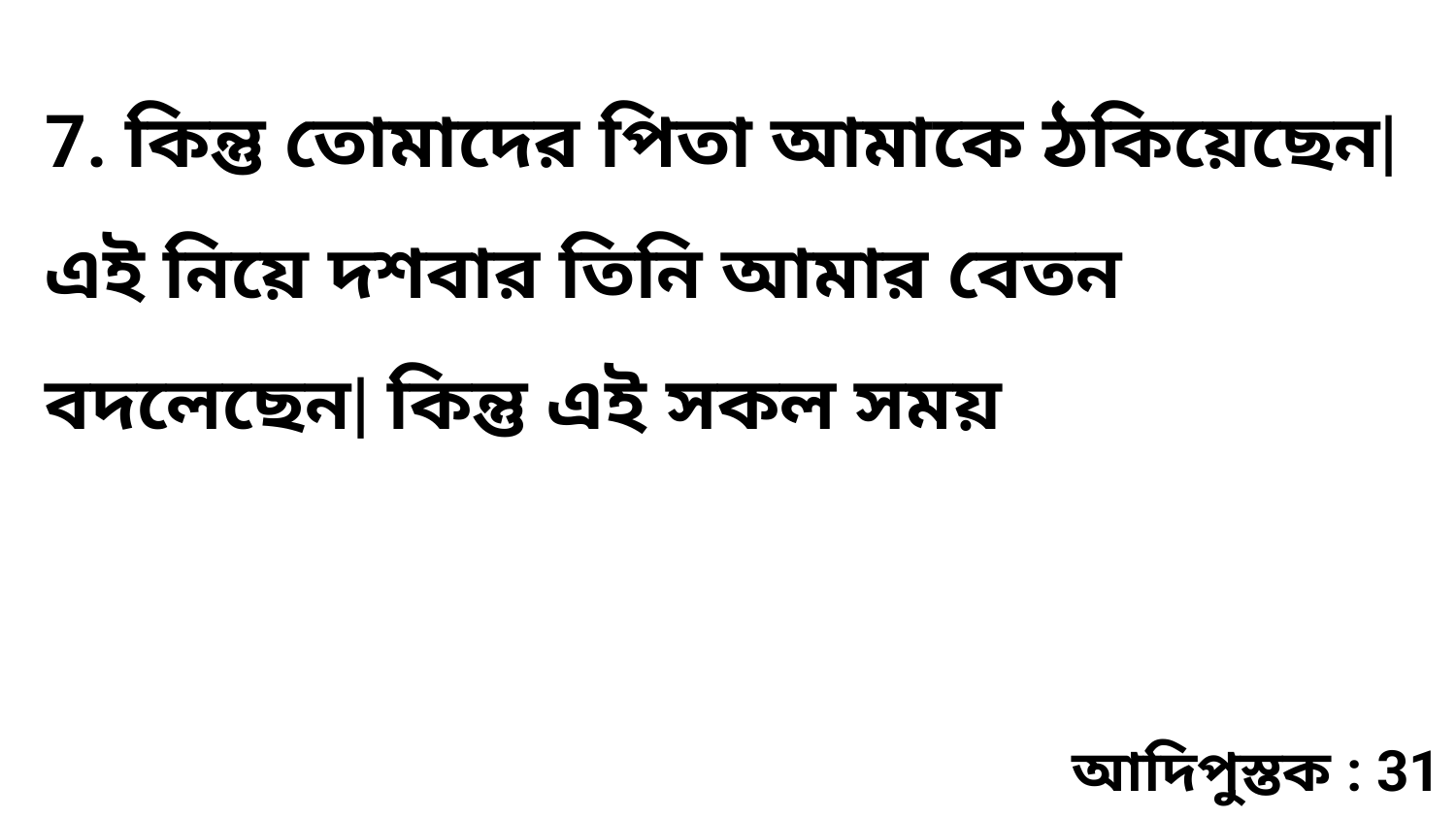

7. কিন্তু তোমাদের পিতা আমাকে ঠকিয়েছেন| এই নিয়ে দশবার তিনি আমার বেতন বদলেছেন| কিন্তু এই সকল সময়
আদিপুস্তক : 31